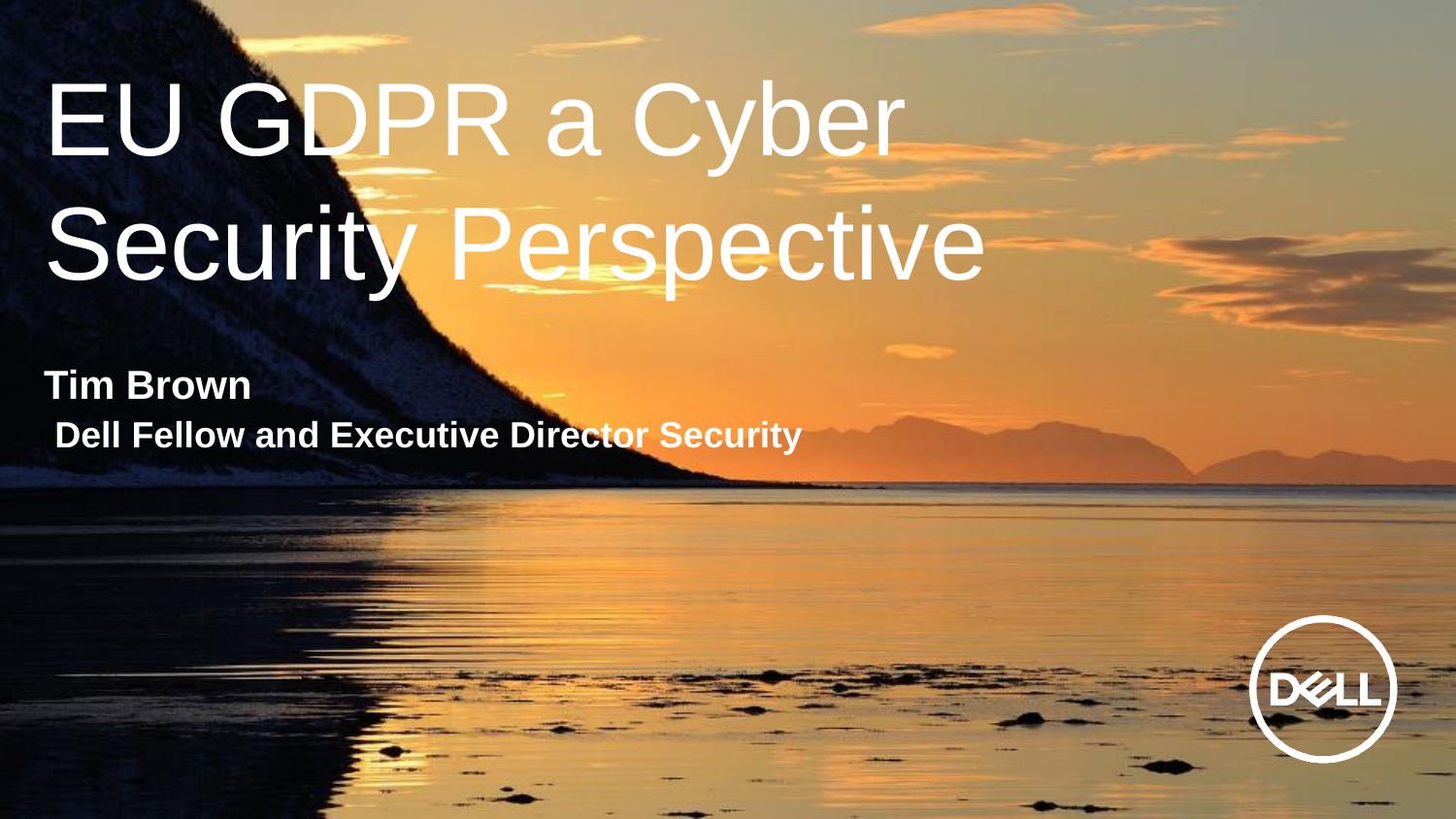

# EU GDPR a Cyber Security Perspective
Tim Brown
 Dell Fellow and Executive Director Security